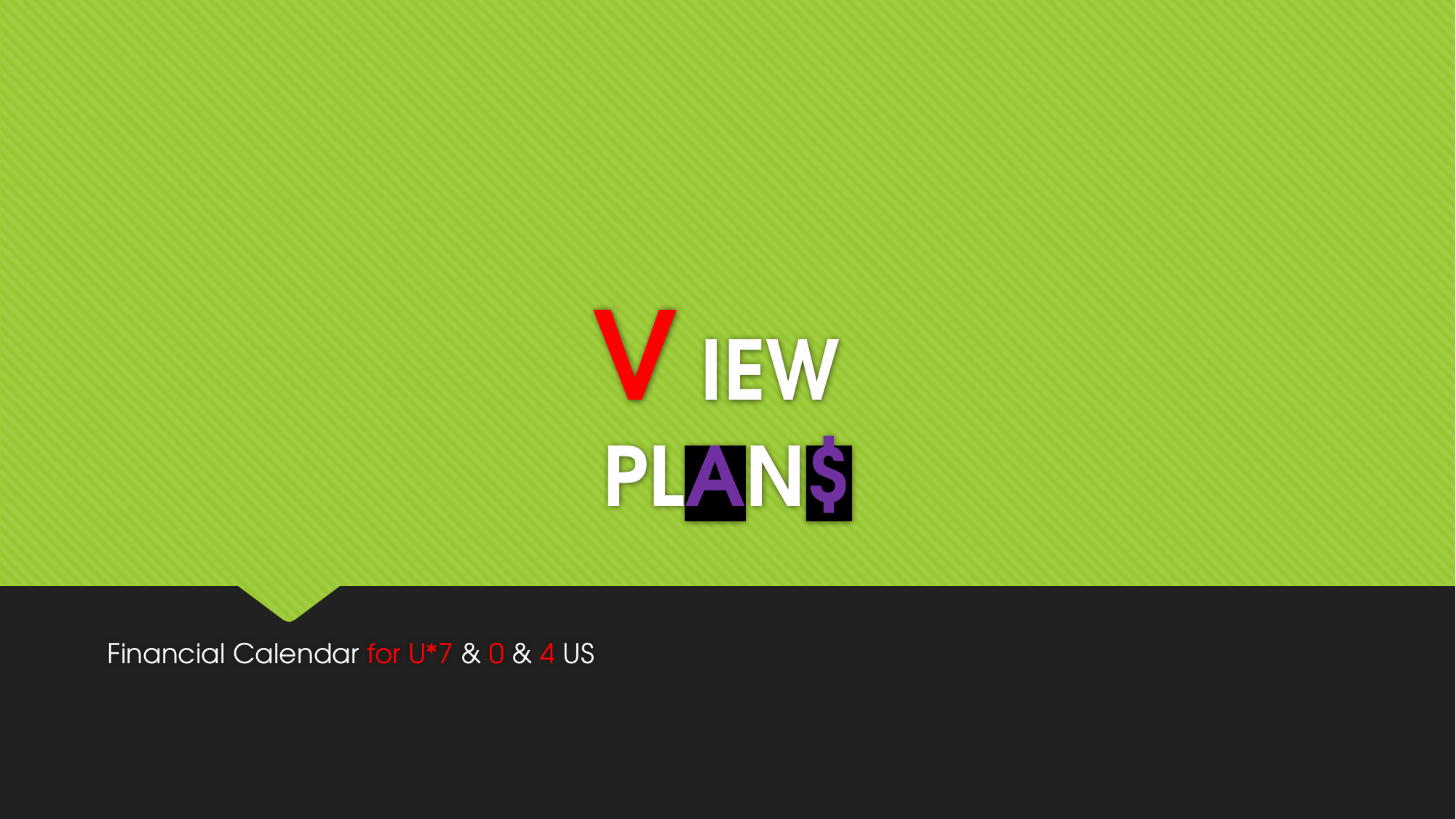

# V IEW PLAN$
Financial Calendar for U*7 & 0 & 4 US